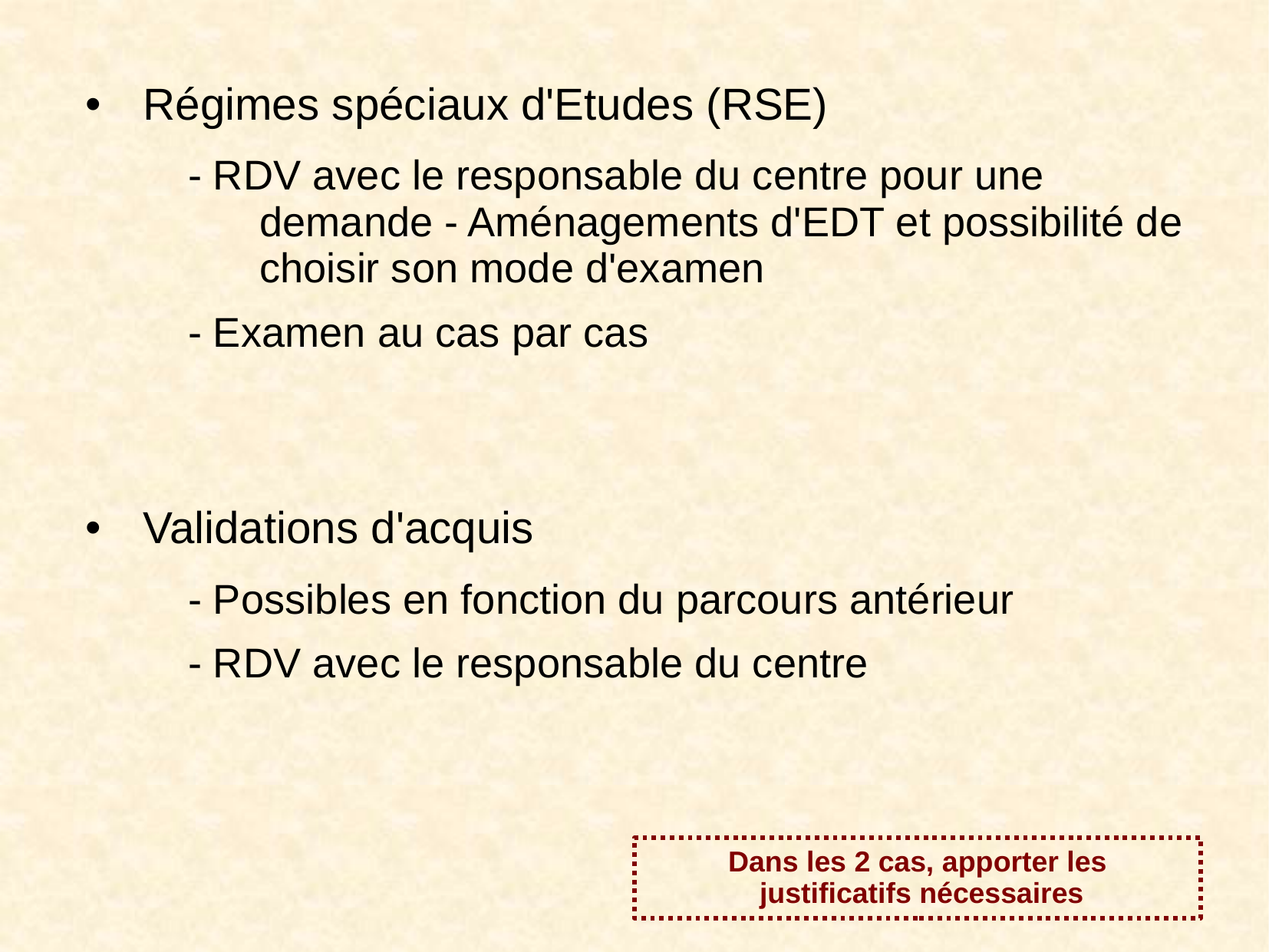

# Régimes spéciaux d'Etudes (RSE)
- RDV avec le responsable du centre pour une demande - Aménagements d'EDT et possibilité de choisir son mode d'examen
- Examen au cas par cas

Validations d'acquis
- Possibles en fonction du parcours antérieur
- RDV avec le responsable du centre
Dans les 2 cas, apporter les
 justificatifs nécessaires